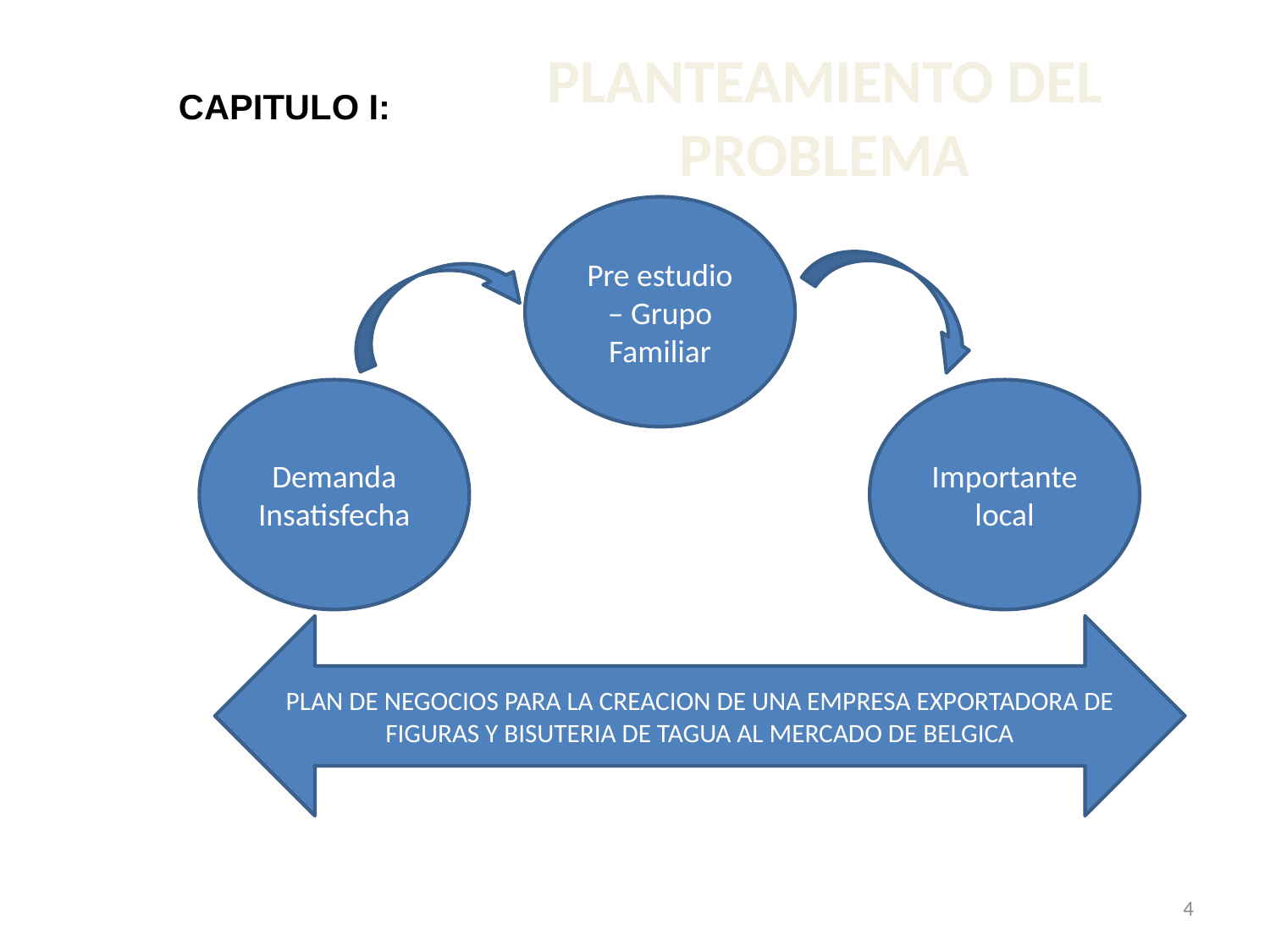

PLANTEAMIENTO DEL PROBLEMA
CAPITULO I:
Pre estudio – Grupo Familiar

Demanda Insatisfecha
Importante local
PLAN DE NEGOCIOS PARA LA CREACION DE UNA EMPRESA EXPORTADORA DE FIGURAS Y BISUTERIA DE TAGUA AL MERCADO DE BELGICA
4